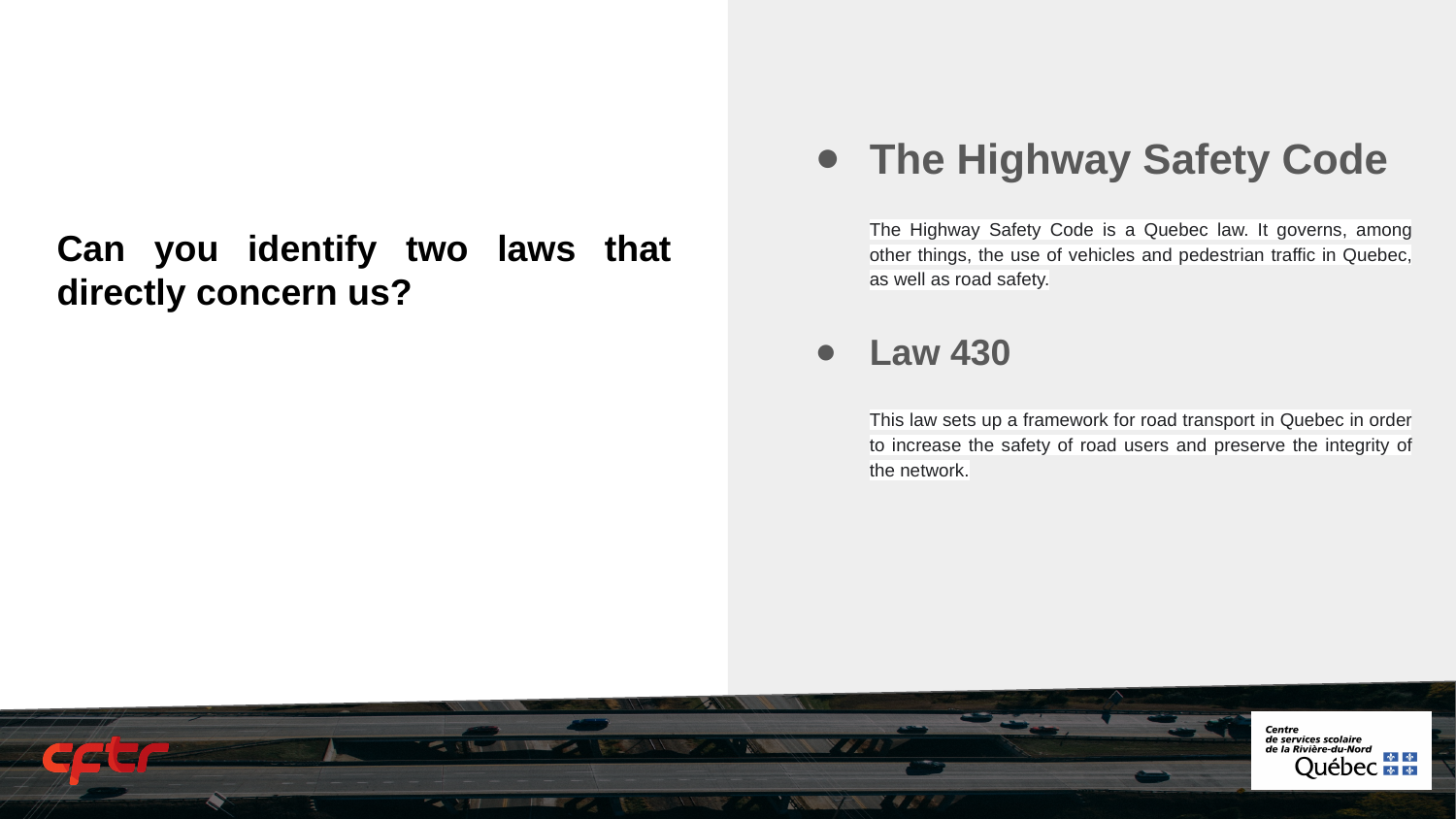

The Highway Safety Code
The Highway Safety Code is a Quebec law. It governs, among other things, the use of vehicles and pedestrian traffic in Quebec, as well as road safety.
Law 430
This law sets up a framework for road transport in Quebec in order to increase the safety of road users and preserve the integrity of the network.

# Can you identify two laws that directly concern us?